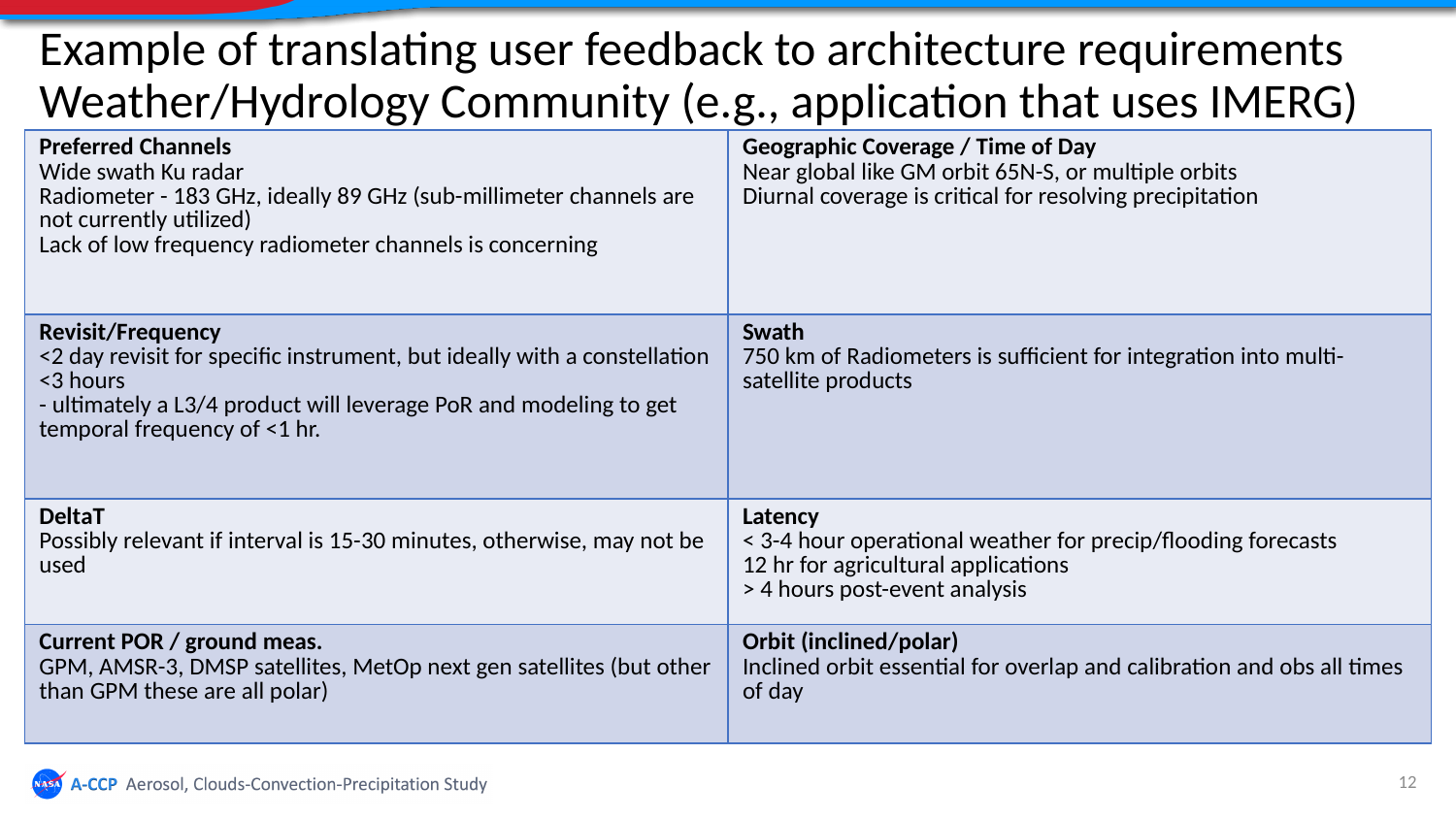

Example of translating user feedback to architecture requirements
Weather/Hydrology Community (e.g., application that uses IMERG)
#
| Preferred Channels Wide swath Ku radar Radiometer - 183 GHz, ideally 89 GHz (sub-millimeter channels are not currently utilized) Lack of low frequency radiometer channels is concerning | Geographic Coverage / Time of Day Near global like GM orbit 65N-S, or multiple orbits Diurnal coverage is critical for resolving precipitation |
| --- | --- |
| Revisit/Frequency <2 day revisit for specific instrument, but ideally with a constellation <3 hours - ultimately a L3/4 product will leverage PoR and modeling to get temporal frequency of <1 hr. | Swath 750 km of Radiometers is sufficient for integration into multi-satellite products |
| DeltaT Possibly relevant if interval is 15-30 minutes, otherwise, may not be used | Latency < 3-4 hour operational weather for precip/flooding forecasts 12 hr for agricultural applications > 4 hours post-event analysis |
| Current POR / ground meas. GPM, AMSR-3, DMSP satellites, MetOp next gen satellites (but other than GPM these are all polar) | Orbit (inclined/polar) Inclined orbit essential for overlap and calibration and obs all times of day |

12